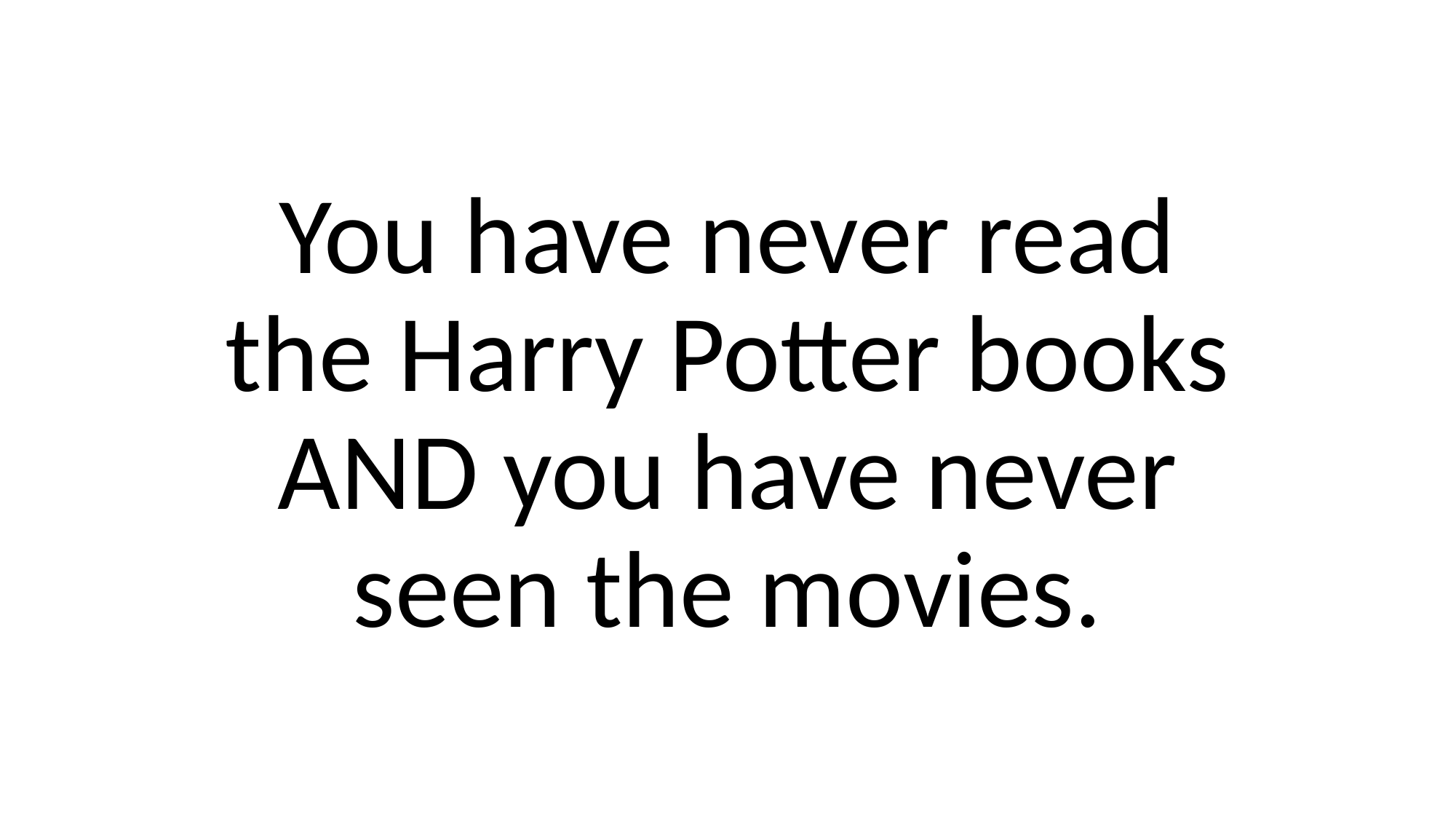

# You have never read the Harry Potter books AND you have never seen the movies.